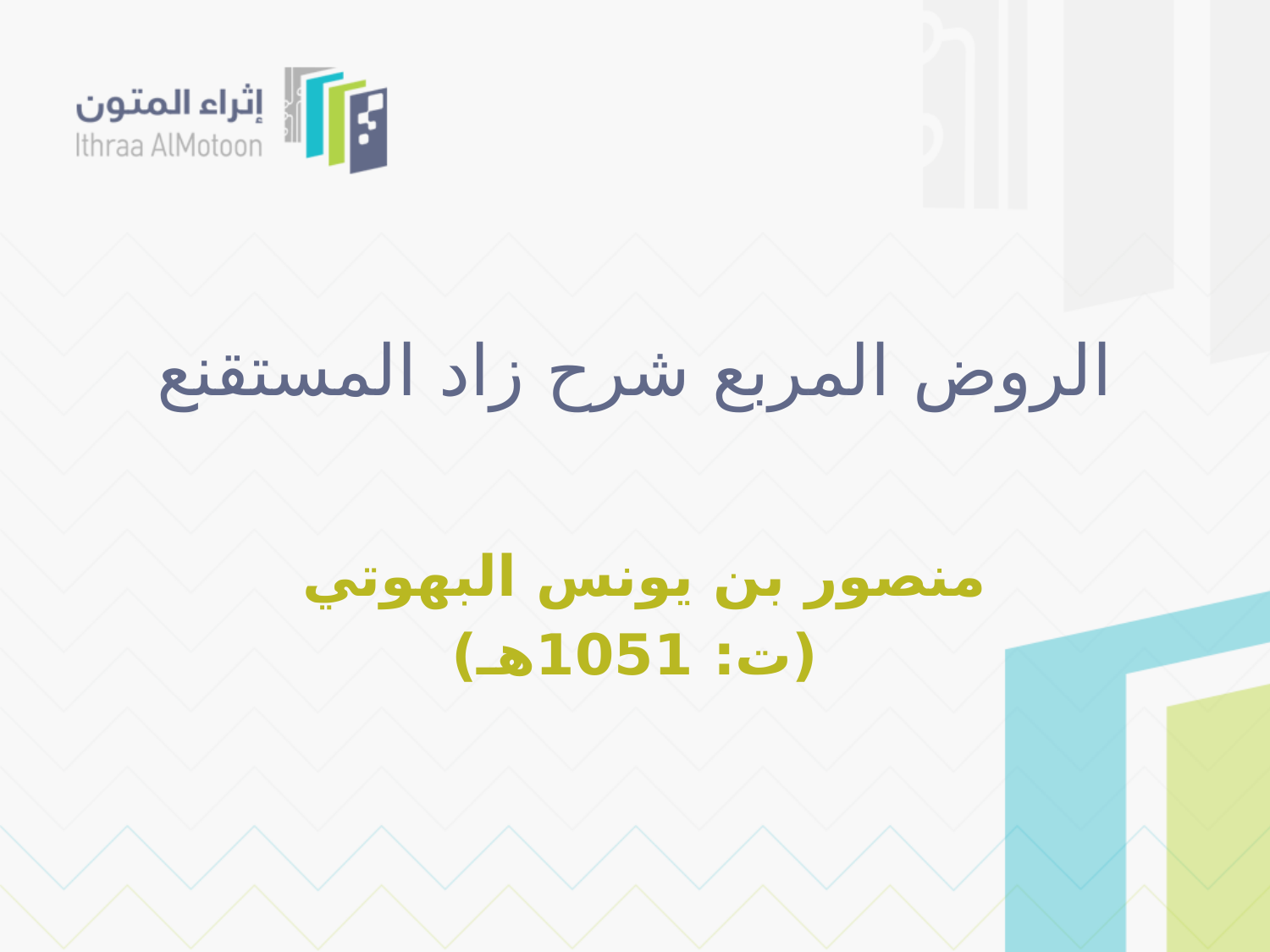

# الروض المربع شرح زاد المستقنع
منصور بن يونس البهوتي
(ت: 1051هـ)